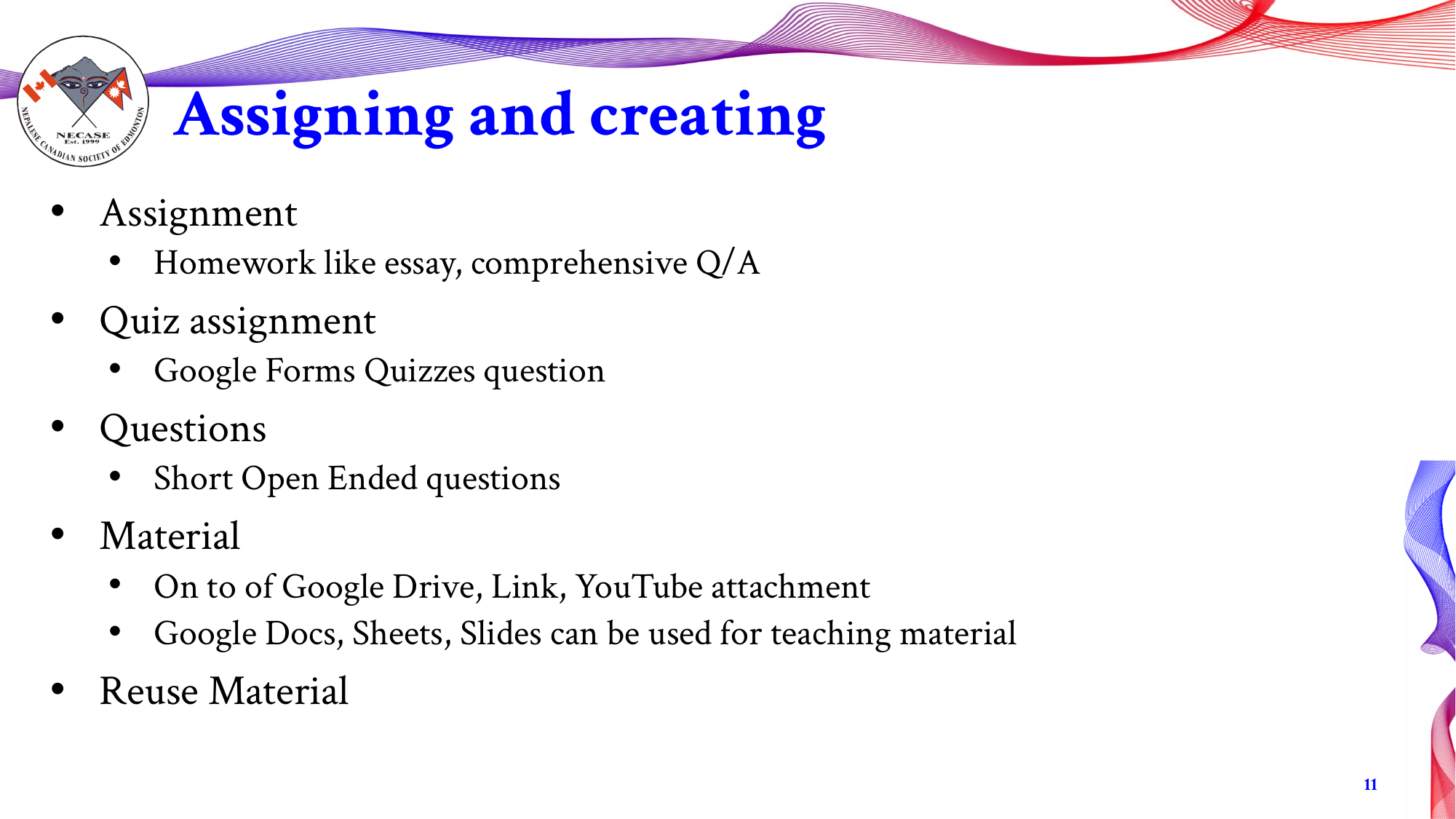

# Assigning and creating
Assignment
Homework like essay, comprehensive Q/A
Quiz assignment
Google Forms Quizzes question
Questions
Short Open Ended questions
Material
On to of Google Drive, Link, YouTube attachment
Google Docs, Sheets, Slides can be used for teaching material
Reuse Material
11